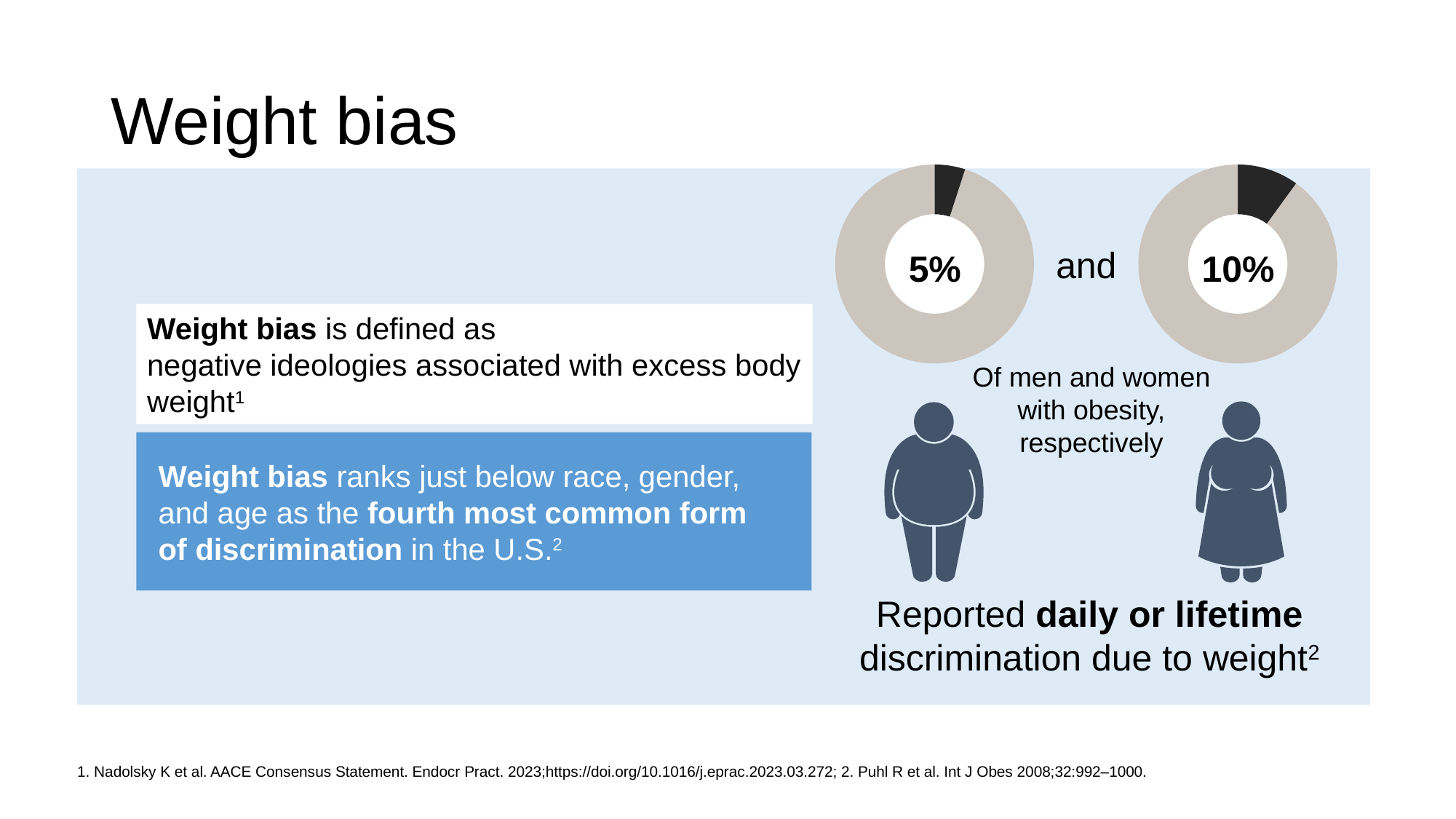

# Weight bias

### Chart

| Category |  |
|---|---|
5%

### Chart

| Category |  |
|---|---|
10%

Weight bias ranks just below race, gender, and age as the fourth most common form
of discrimination in the U.S.2
and
Weight bias is defined as
negative ideologies associated with excess body weight1
Of men and women with obesity, respectively

Reported daily or lifetime discrimination due to weight2
1. Nadolsky K et al. AACE Consensus Statement. Endocr Pract. 2023;https://doi.org/10.1016/j.eprac.2023.03.272; 2. Puhl R et al. Int J Obes 2008;32:992–1000.